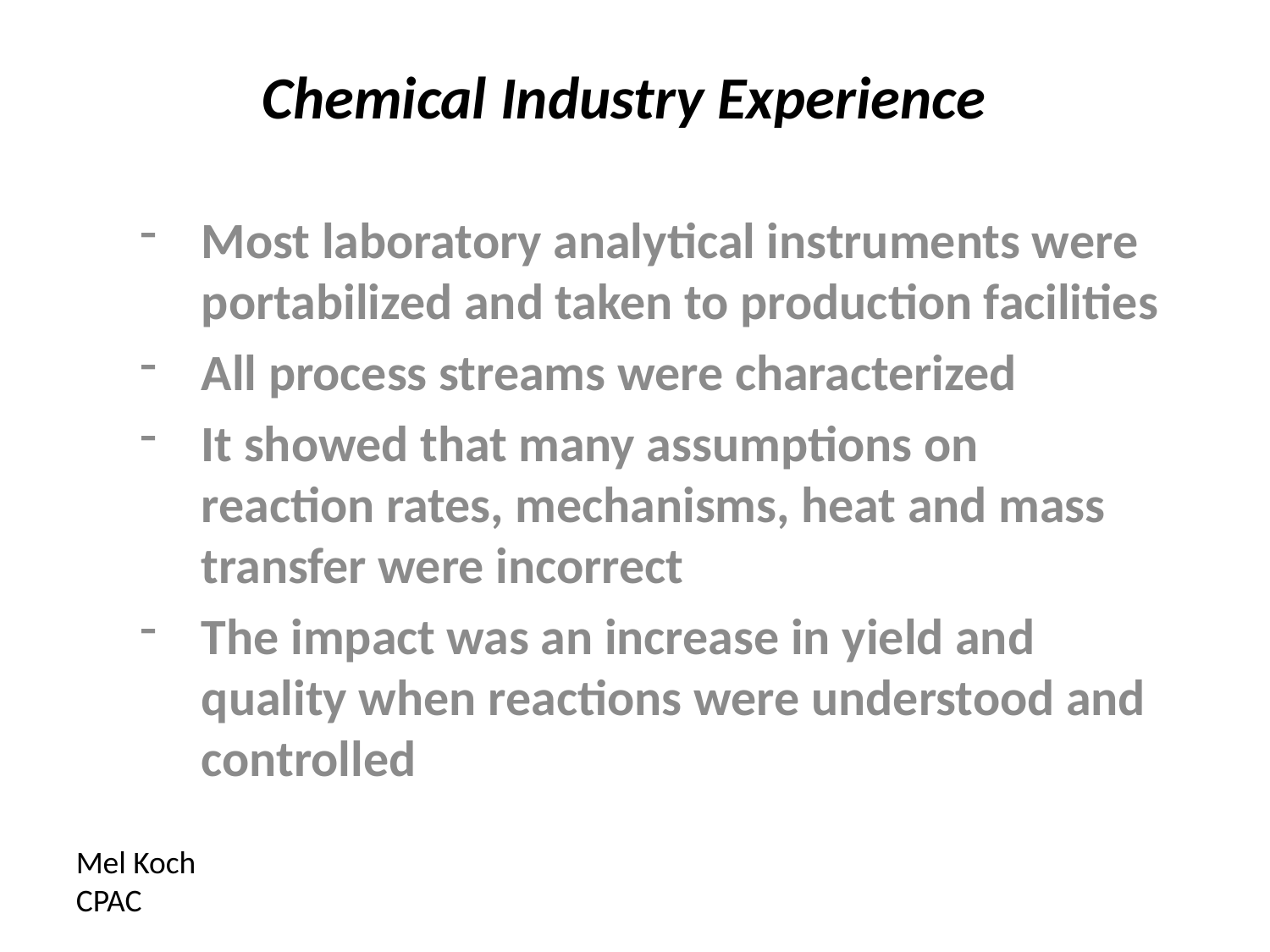

# Chemical Industry Experience
Most laboratory analytical instruments were portabilized and taken to production facilities
All process streams were characterized
It showed that many assumptions on reaction rates, mechanisms, heat and mass transfer were incorrect
The impact was an increase in yield and quality when reactions were understood and controlled
Mel Koch
CPAC